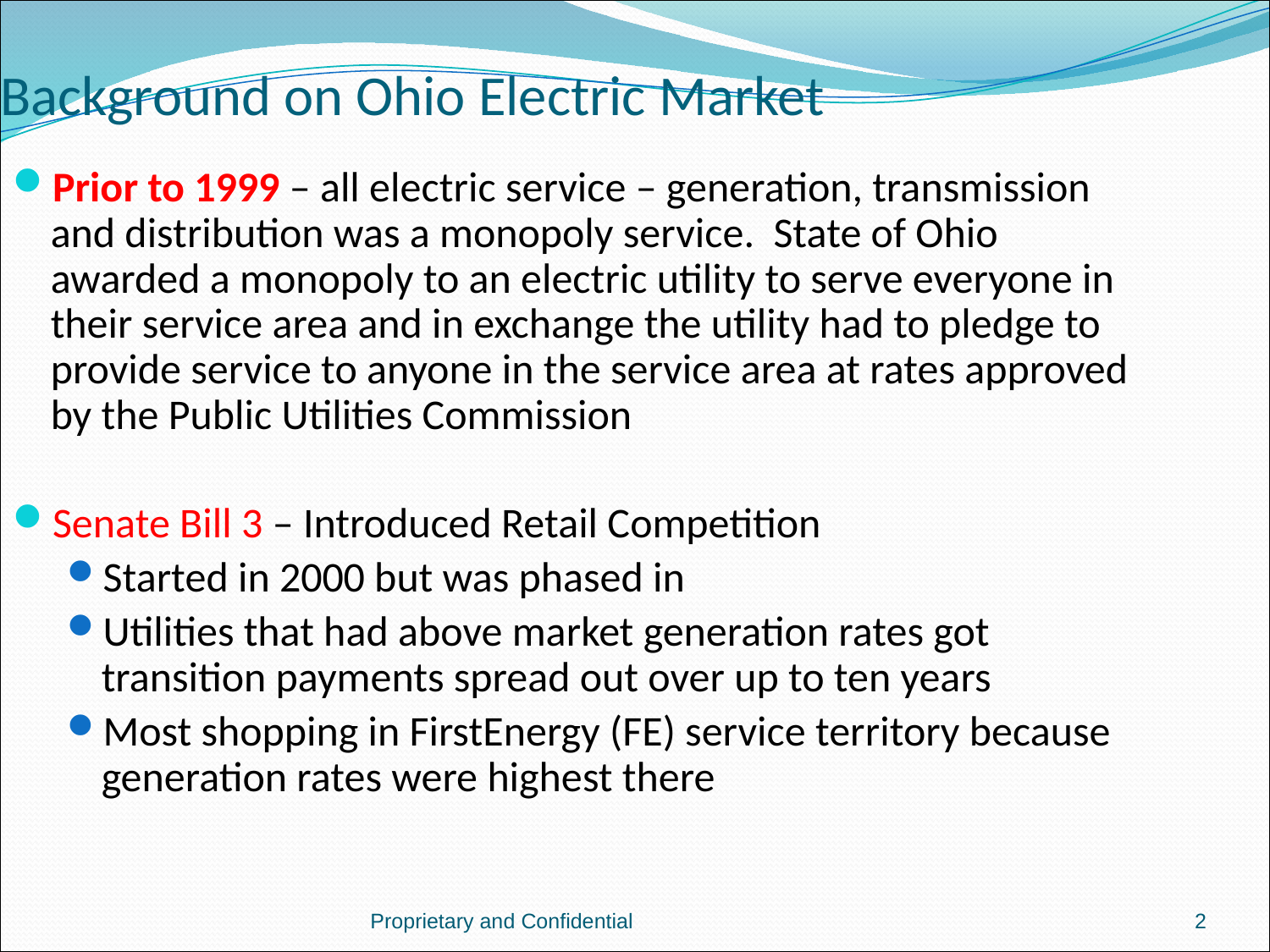

Background on Ohio Electric Market
Prior to 1999 – all electric service – generation, transmission and distribution was a monopoly service.  State of Ohio awarded a monopoly to an electric utility to serve everyone in their service area and in exchange the utility had to pledge to provide service to anyone in the service area at rates approved by the Public Utilities Commission

Senate Bill 3 – Introduced Retail Competition
Started in 2000 but was phased in
Utilities that had above market generation rates got transition payments spread out over up to ten years
Most shopping in FirstEnergy (FE) service territory because generation rates were highest there

Proprietary and Confidential
2